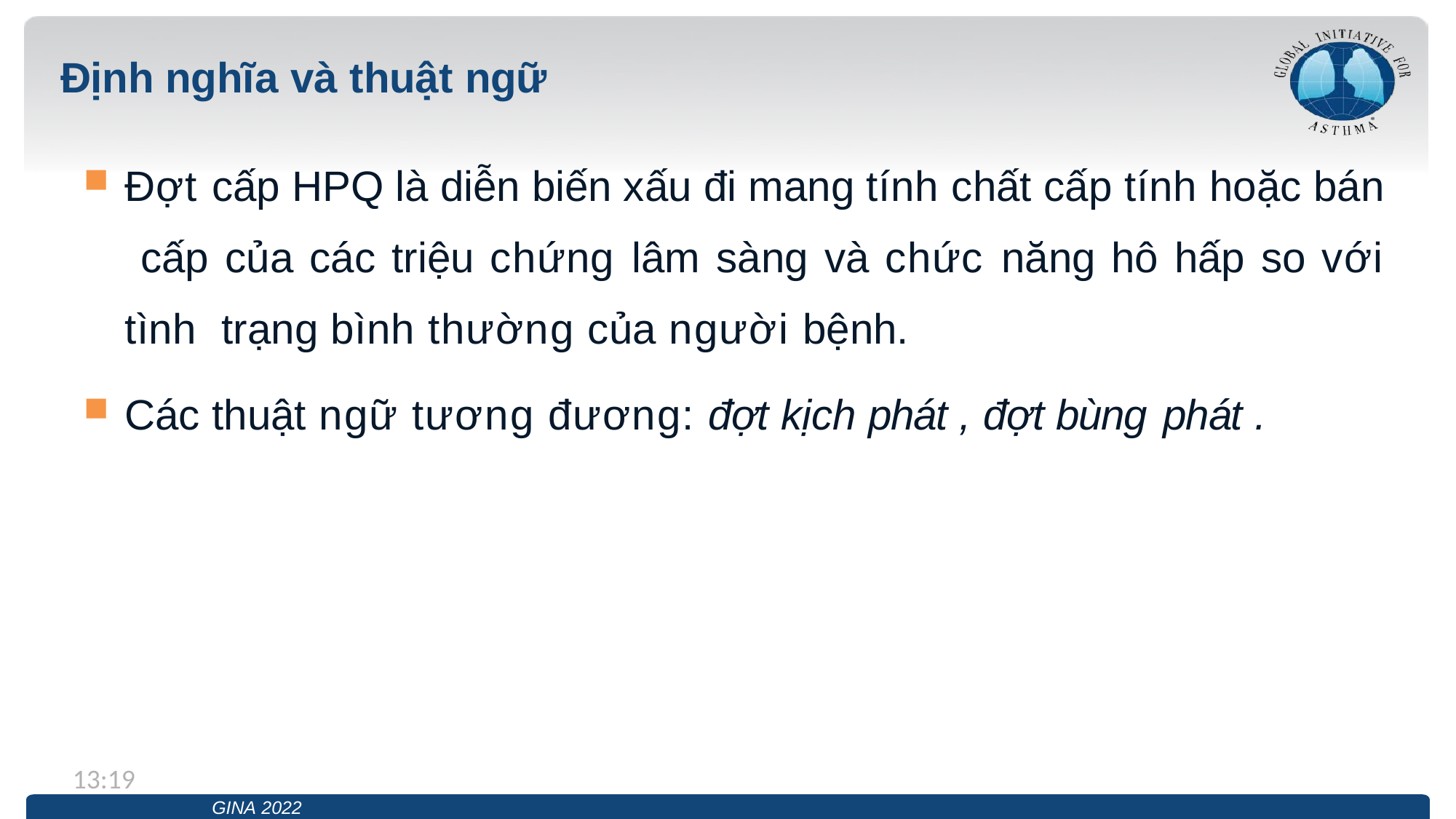

Định nghĩa và thuật ngữ
Đợt cấp HPQ là diễn biến xấu đi mang tính chất cấp tính hoặc bán  cấp của các triệu chứng lâm sàng và chức năng hô hấp so với tình  trạng bình thường của người bệnh.
Các thuật ngữ tương đương: đợt kịch phát , đợt bùng phát .
13:19
GINA 2022